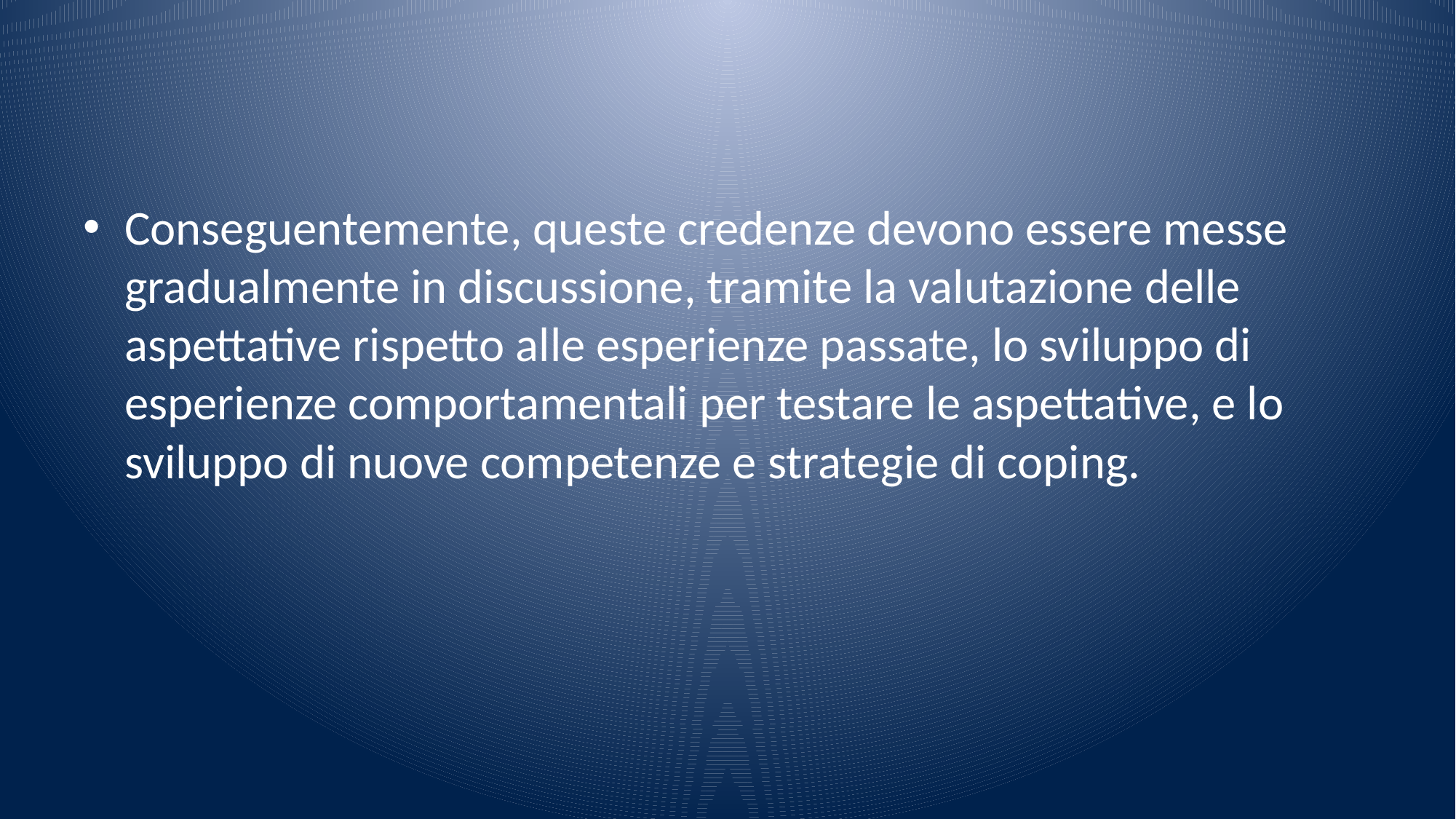

#
Conseguentemente, queste credenze devono essere messe gradualmente in discussione, tramite la valutazione delle aspettative rispetto alle esperienze passate, lo sviluppo di esperienze comportamentali per testare le aspettative, e lo sviluppo di nuove competenze e strategie di coping.